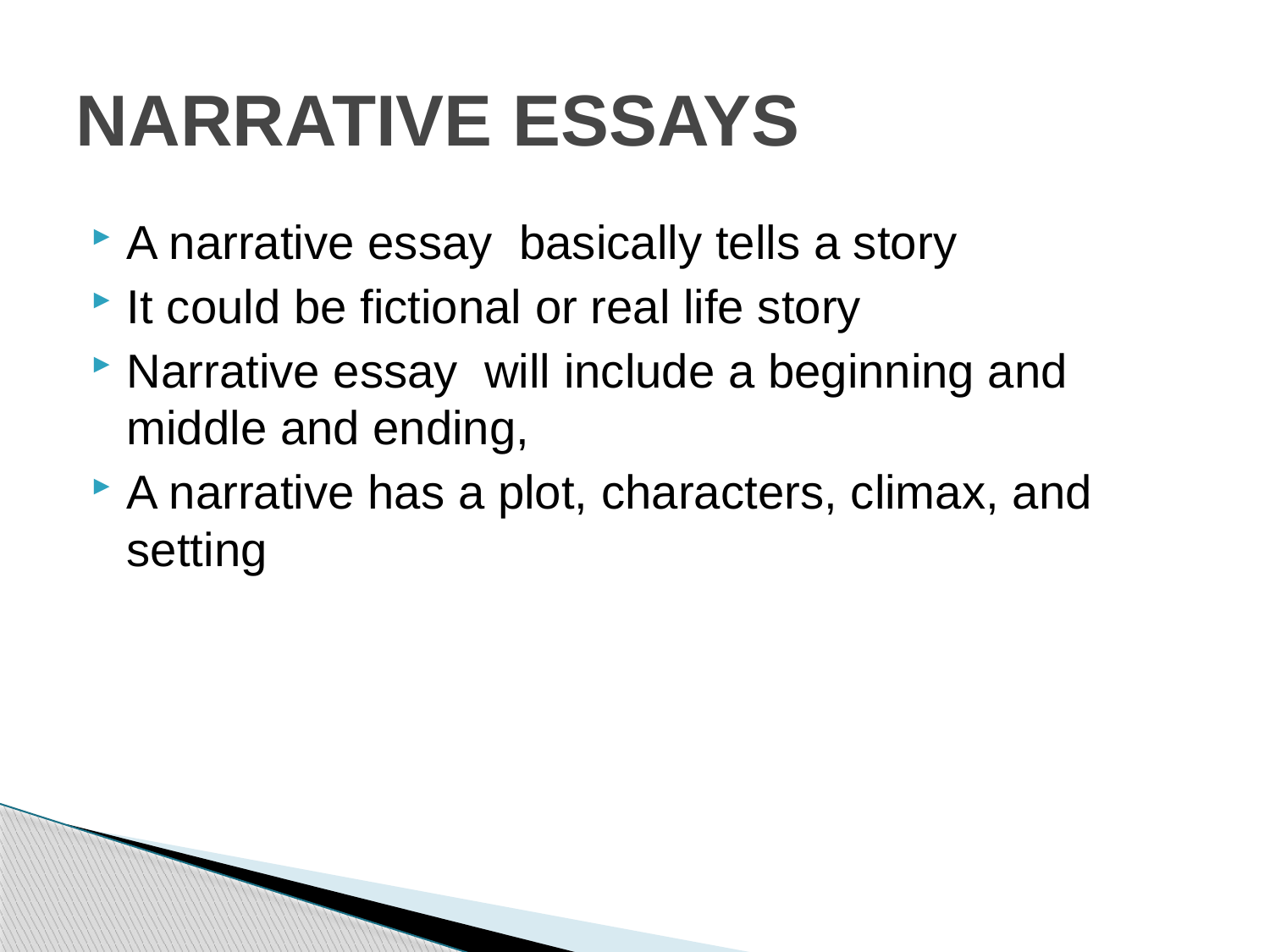

# NARRATIVE ESSAYS
A narrative essay  basically tells a story
It could be fictional or real life story
Narrative essay  will include a beginning and middle and ending,
A narrative has a plot, characters, climax, and setting